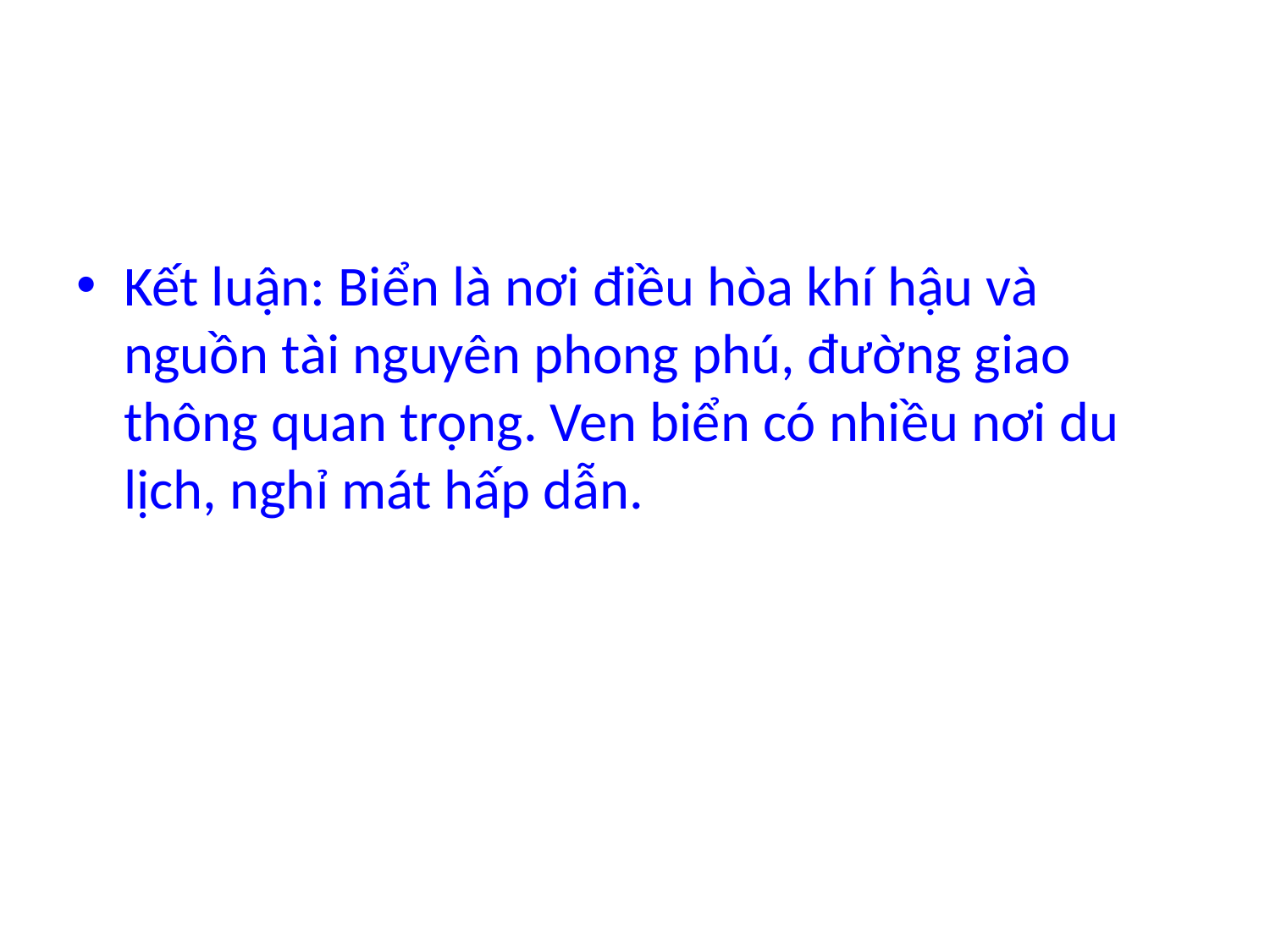

Kết luận: Biển là nơi điều hòa khí hậu và nguồn tài nguyên phong phú, đường giao thông quan trọng. Ven biển có nhiều nơi du lịch, nghỉ mát hấp dẫn.